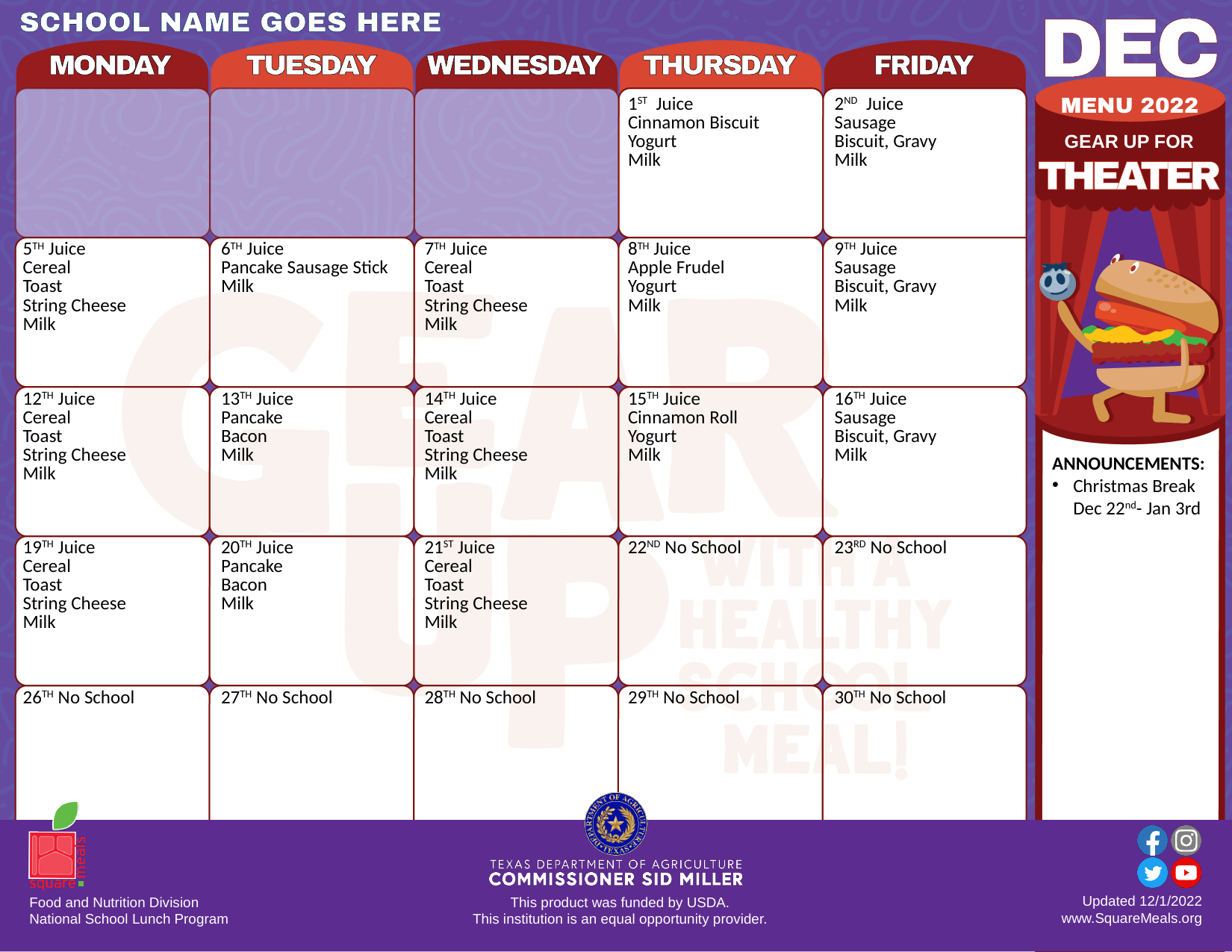

SCHOOL NAME GOES HERE
| MONDAY | TUESDAY | WEDNESDAY | THURSDAY | FRIDAY |
| --- | --- | --- | --- | --- |
|  |  |  | 1ST Juice Cinnamon Biscuit Yogurt Milk | 2ND Juice Sausage Biscuit, Gravy Milk |
| 5TH Juice Cereal Toast String Cheese Milk | 6TH Juice Pancake Sausage Stick Milk | 7TH Juice Cereal Toast String Cheese Milk | 8TH Juice Apple Frudel Yogurt Milk | 9TH Juice Sausage Biscuit, Gravy Milk |
| 12TH Juice Cereal Toast String Cheese Milk | 13TH Juice Pancake Bacon Milk | 14TH Juice Cereal Toast String Cheese Milk | 15TH Juice Cinnamon Roll Yogurt Milk | 16TH Juice Sausage Biscuit, Gravy Milk |
| 19TH Juice Cereal Toast String Cheese Milk | 20TH Juice Pancake Bacon Milk | 21ST Juice Cereal Toast String Cheese Milk | 22ND No School | 23RD No School |
| 26TH No School | 27TH No School | 28TH No School | 29TH No School | 30TH No School |
DEC
MENU 2022
GEAR UP FOR
THEATER
ANNOUNCEMENTS:
Christmas Break Dec 22nd- Jan 3rd
Updated 12/1/2022
www.SquareMeals.org